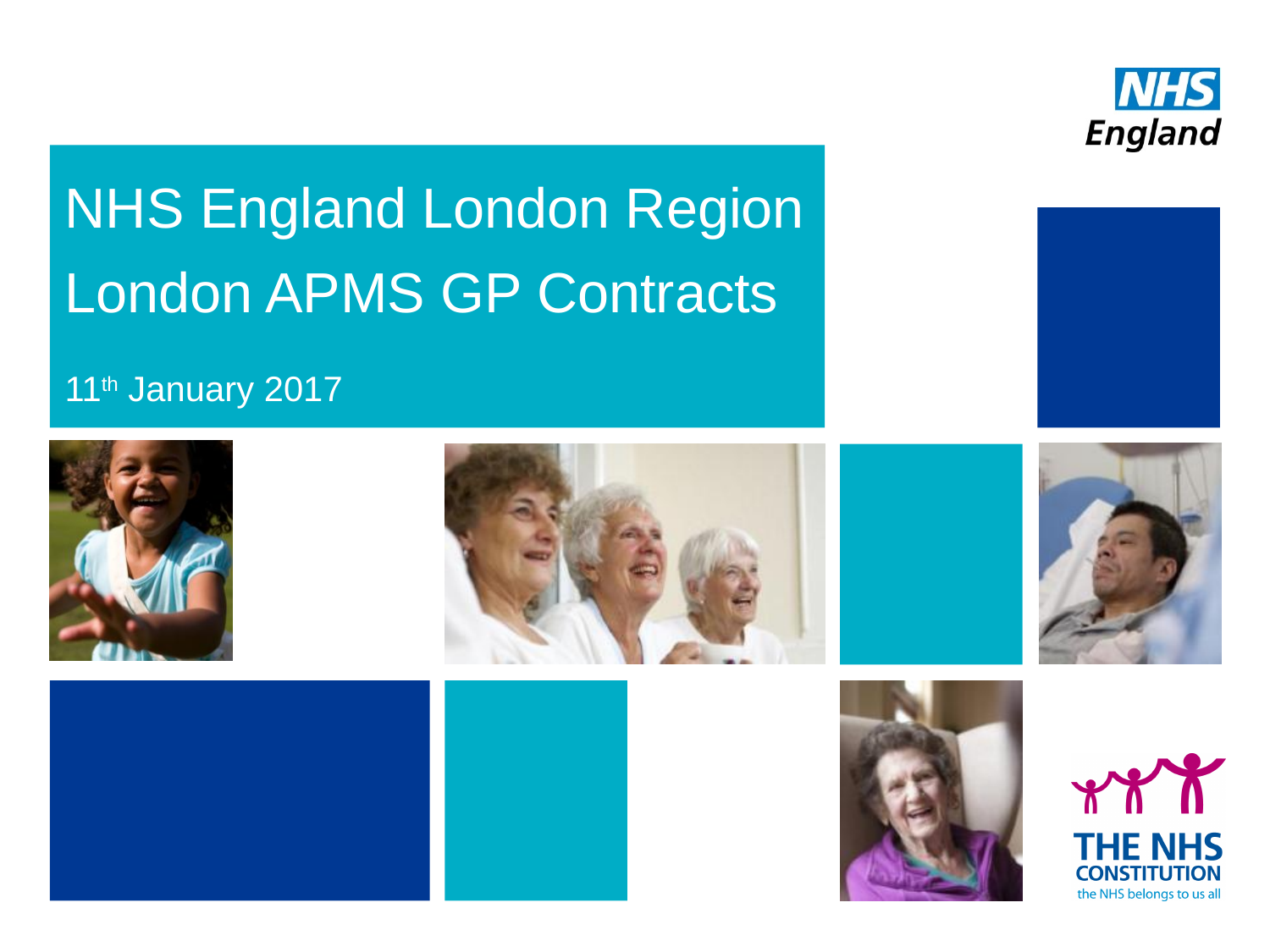

# NHS England London Region London APMS GP Contracts 11th January 2017